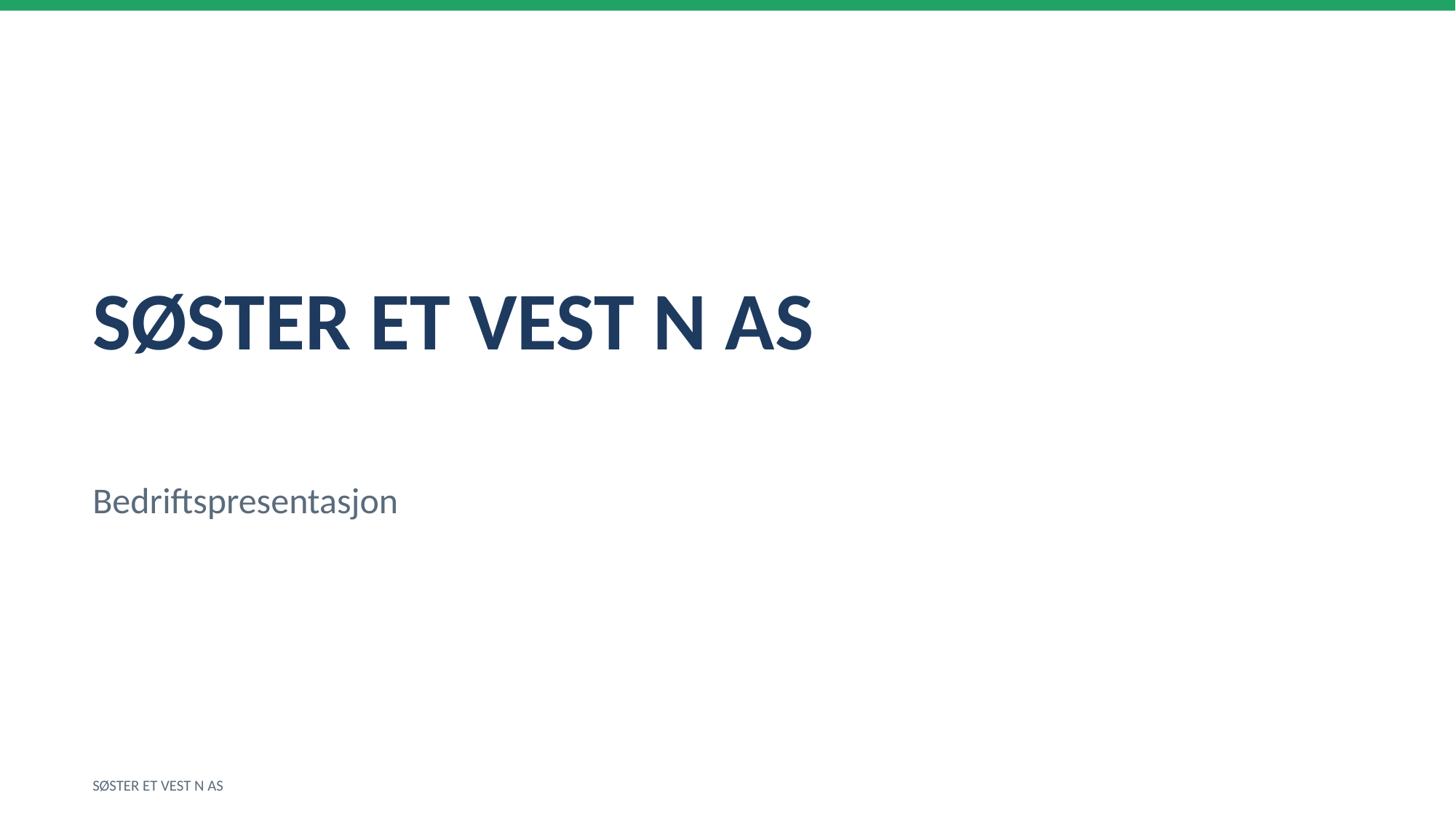

SØSTER ET VEST N AS
Bedriftspresentasjon
SØSTER ET VEST N AS